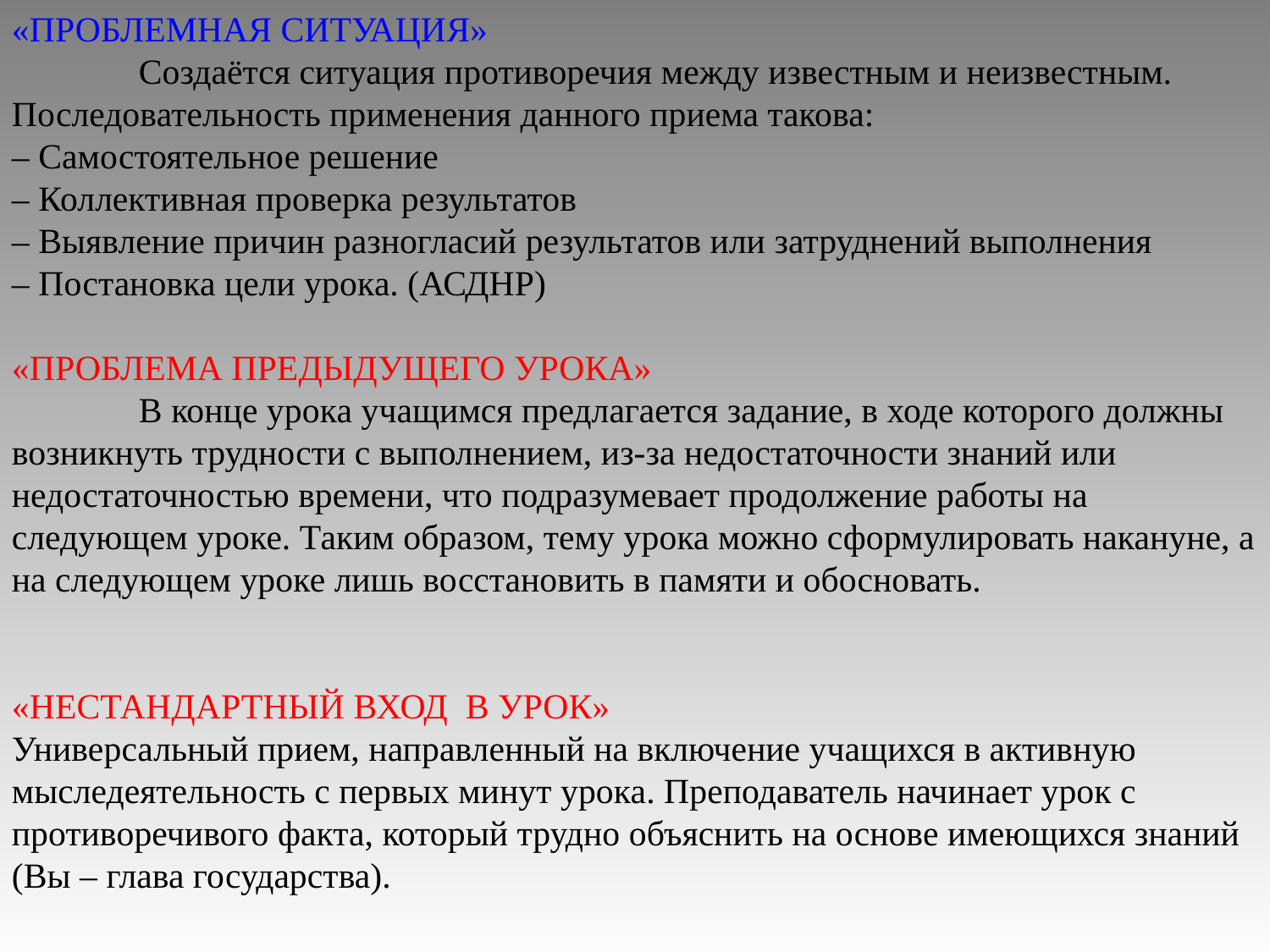

«ПРОБЛЕМНАЯ СИТУАЦИЯ»
	Создаётся ситуация противоречия между известным и неизвестным. Последовательность применения данного приема такова:
– Самостоятельное решение
– Коллективная проверка результатов
– Выявление причин разногласий результатов или затруднений выполнения
– Постановка цели урока. (АСДНР)
«ПРОБЛЕМА ПРЕДЫДУЩЕГО УРОКА»
	В конце урока учащимся предлагается задание, в ходе которого должны возникнуть трудности с выполнением, из-за недостаточности знаний или недостаточностью времени, что подразумевает продолжение работы на следующем уроке. Таким образом, тему урока можно сформулировать накануне, а на следующем уроке лишь восстановить в памяти и обосновать.

«НЕСТАНДАРТНЫЙ ВХОД  В УРОК»
Универсальный прием, направленный на включение учащихся в активную мыследеятельность с первых минут урока. Преподаватель начинает урок с противоречивого факта, который трудно объяснить на основе имеющихся знаний (Вы – глава государства).